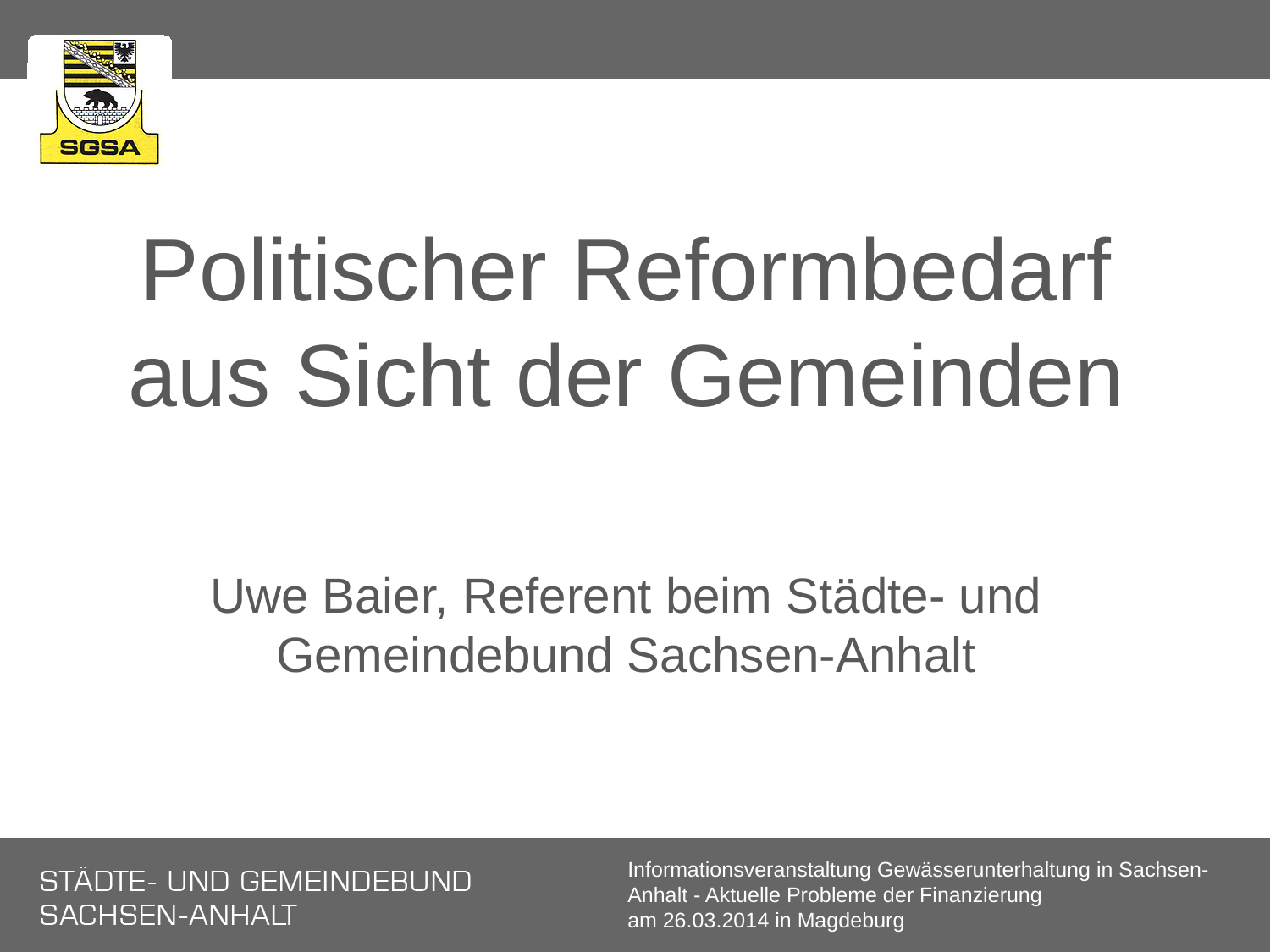

# Politischer Reformbedarf aus Sicht der Gemeinden Uwe Baier, Referent beim Städte- und Gemeindebund Sachsen-Anhalt
Informationsveranstaltung Gewässerunterhaltung in Sachsen-Anhalt - Aktuelle Probleme der Finanzierung
am 26.03.2014 in Magdeburg